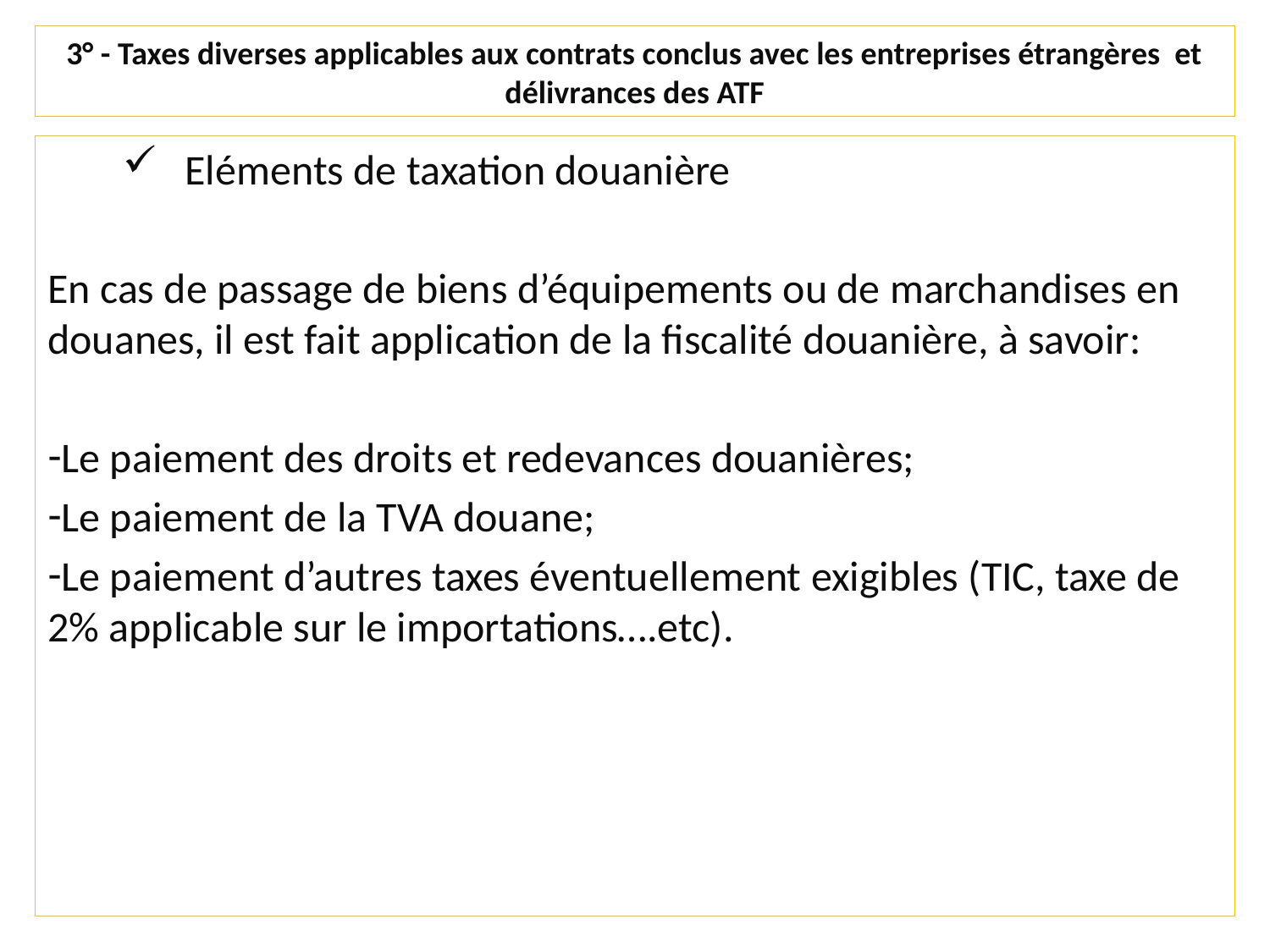

# 3° - Taxes diverses applicables aux contrats conclus avec les entreprises étrangères  et délivrances des ATF
Eléments de taxation douanière

En cas de passage de biens d’équipements ou de marchandises en douanes, il est fait application de la fiscalité douanière, à savoir:

Le paiement des droits et redevances douanières;
Le paiement de la TVA douane;
Le paiement d’autres taxes éventuellement exigibles (TIC, taxe de 2% applicable sur le importations….etc).